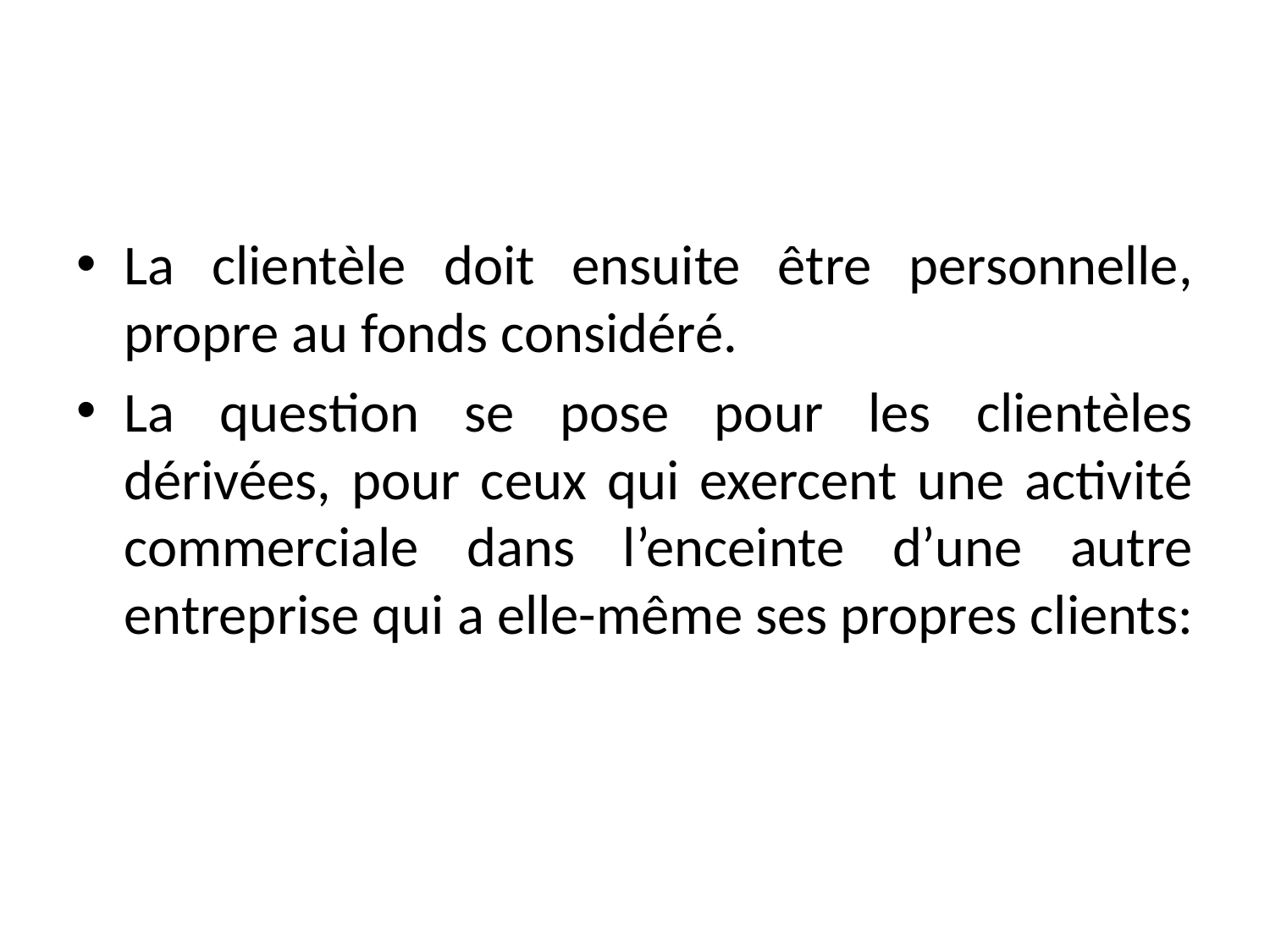

#
La clientèle doit ensuite être personnelle, propre au fonds considéré.
La question se pose pour les clientèles dérivées, pour ceux qui exercent une activité commerciale dans l’enceinte d’une autre entreprise qui a elle-même ses propres clients: